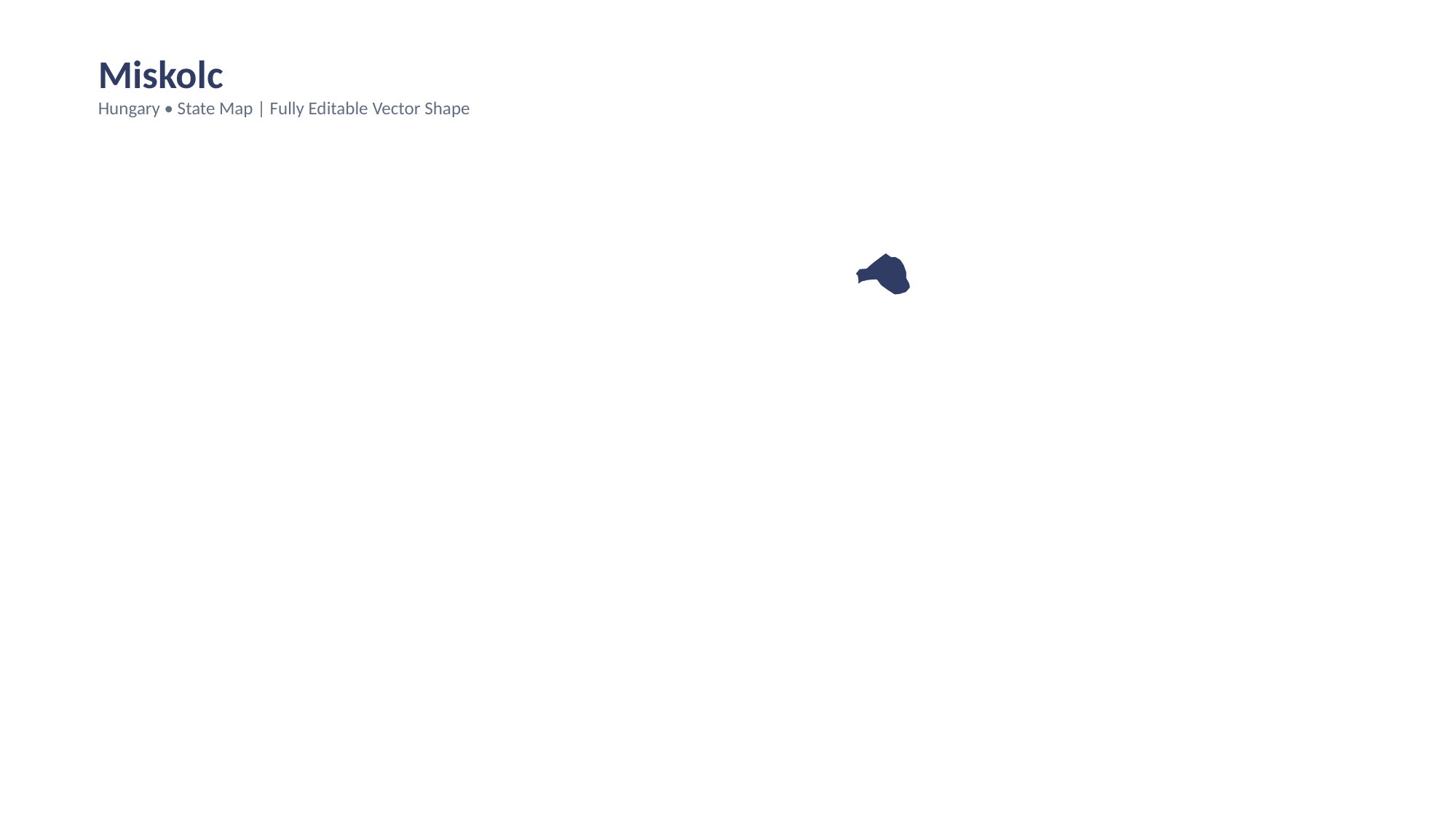

Miskolc
Hungary • State Map | Fully Editable Vector Shape